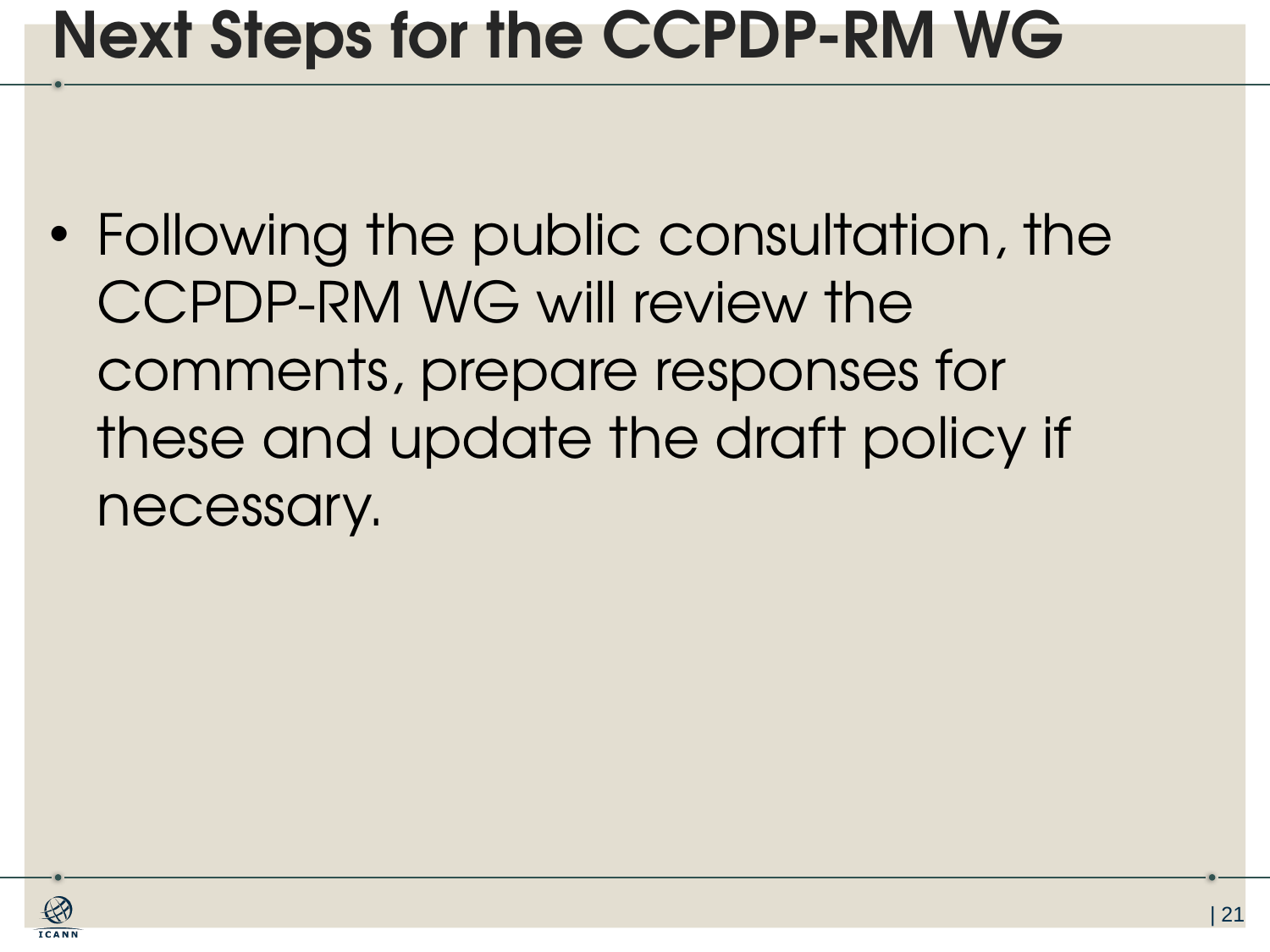

# Next Steps for the CCPDP-RM WG

Following the public consultation, the CCPDP-RM WG will review the comments, prepare responses for these and update the draft policy if necessary.